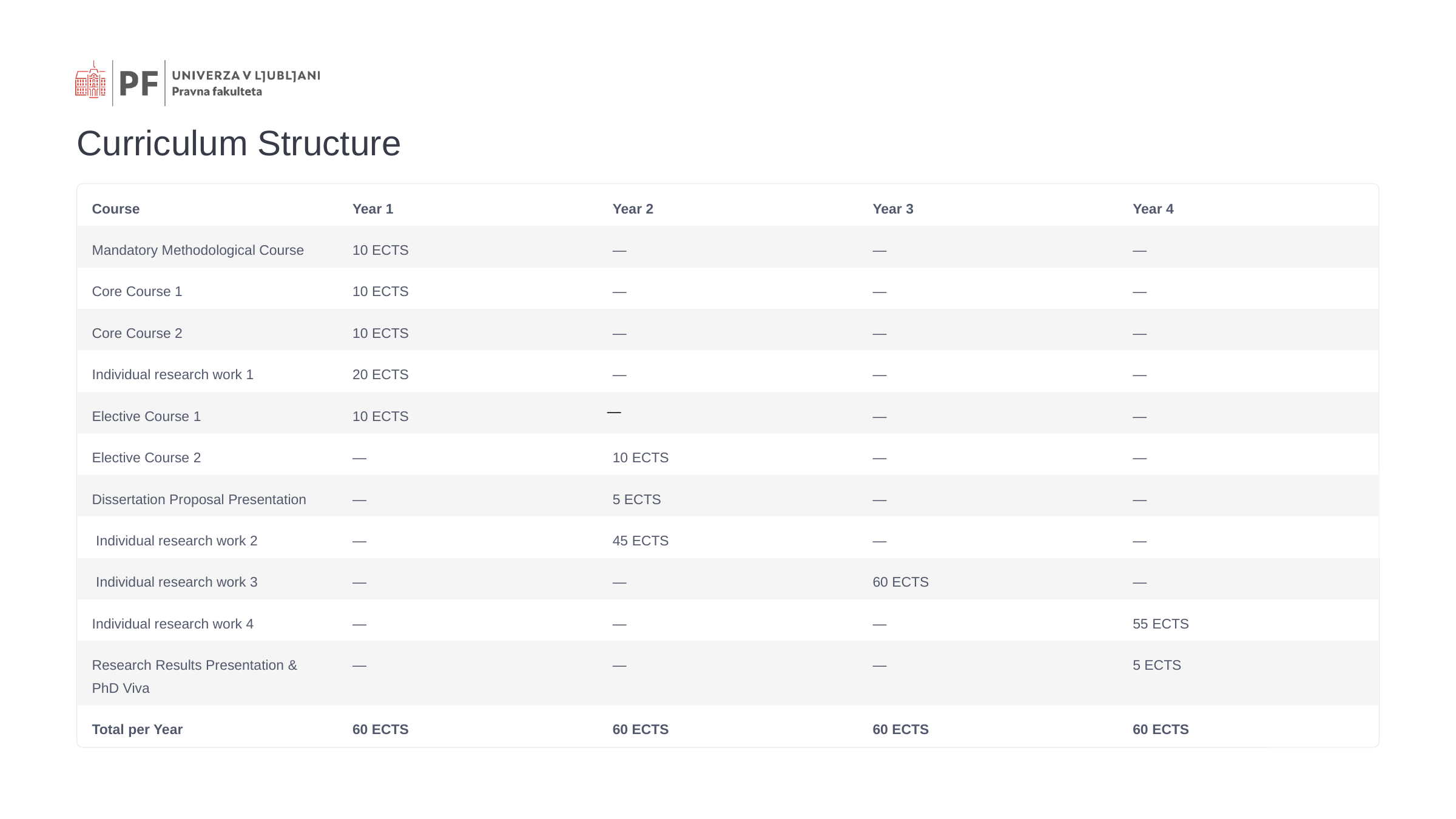

Curriculum Structure

Course
Year 1
Year 2
Year 3
Year 4

Mandatory Methodological Course
10 ECTS
—
—
—

Core Course 1
10 ECTS
—
—
—

Core Course 2
10 ECTS
—
—
—

Individual research work 1
20 ECTS
—
—
—

—
Elective Course 1
10 ECTS

—
—

Elective Course 2
—
10 ECTS
—
—

Dissertation Proposal Presentation
—
5 ECTS
—
—

 Individual research work 2
—
45 ECTS
—
—

 Individual research work 3
—
—
60 ECTS
—

Individual research work 4
—
—
—
55 ECTS

Research Results Presentation & PhD Viva
—
—
—
5 ECTS

Total per Year
60 ECTS
60 ECTS
60 ECTS
60 ECTS